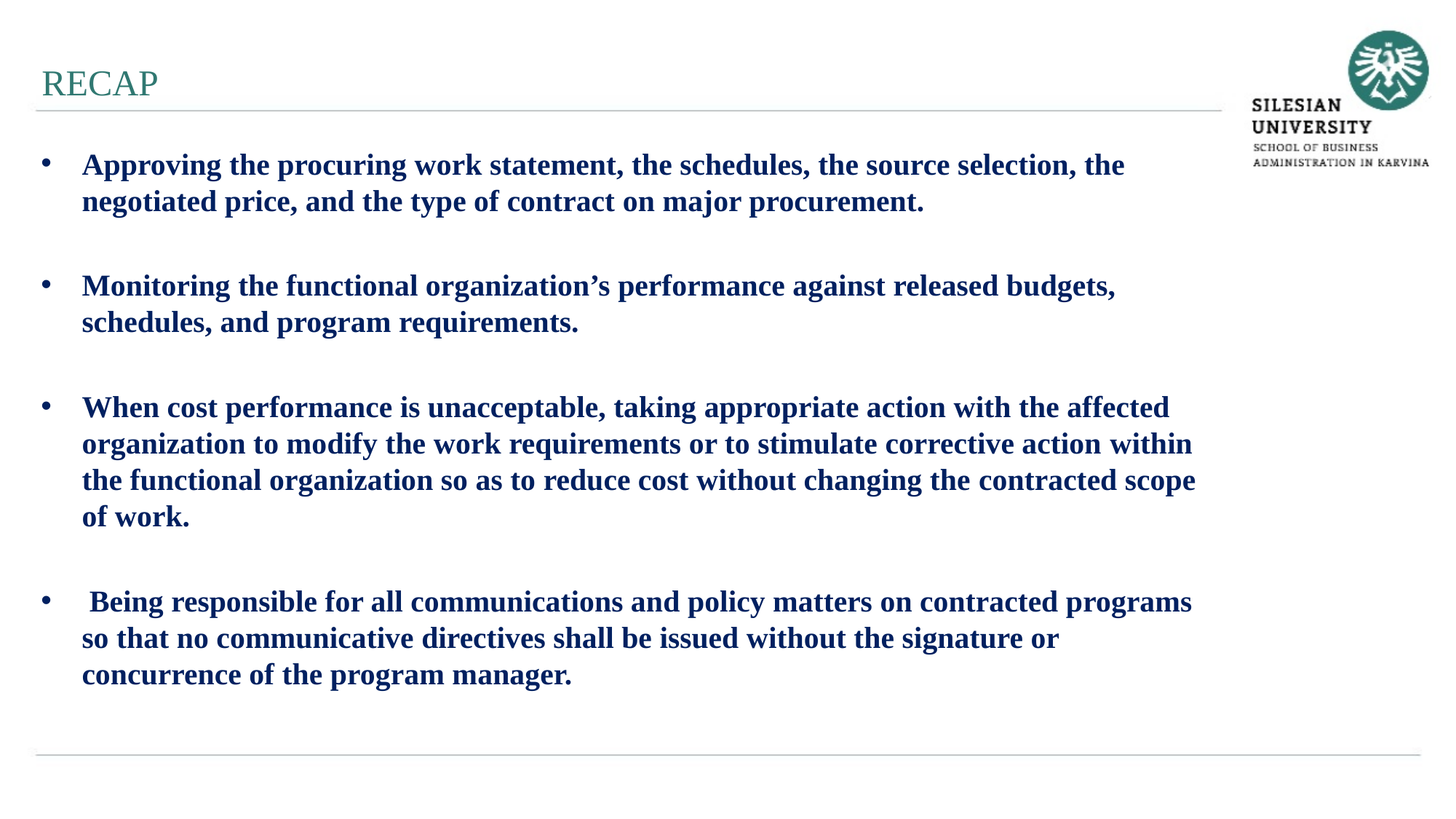

RECAP
Approving the procuring work statement, the schedules, the source selection, the negotiated price, and the type of contract on major procurement.

Monitoring the functional organization’s performance against released budgets, schedules, and program requirements.

When cost performance is unacceptable, taking appropriate action with the affected organization to modify the work requirements or to stimulate corrective action within the functional organization so as to reduce cost without changing the contracted scope of work.

 Being responsible for all communications and policy matters on contracted programs so that no communicative directives shall be issued without the signature or concurrence of the program manager.